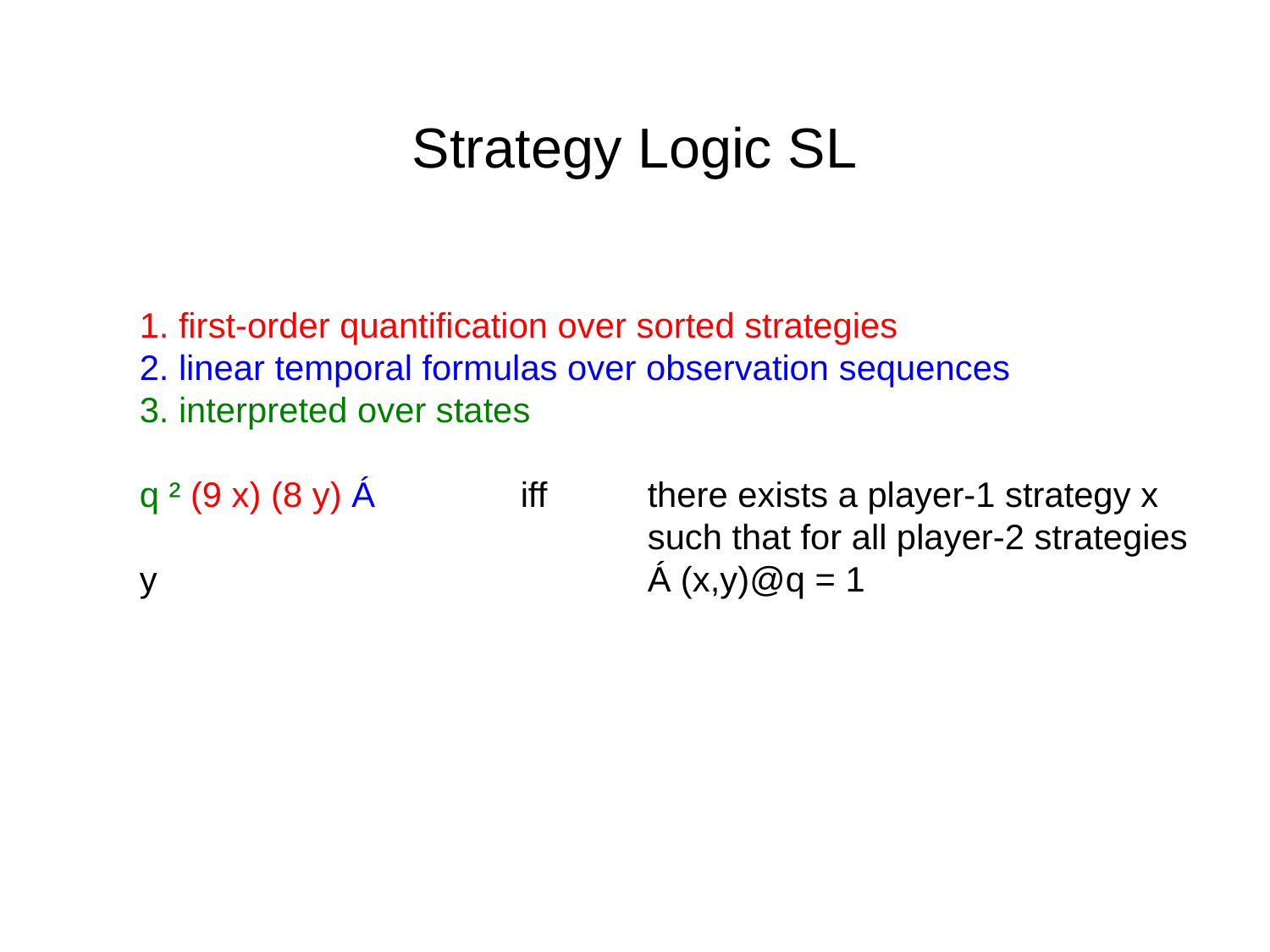

Strategy Logic SL
1. first-order quantification over sorted strategies
2. linear temporal formulas over observation sequences
3. interpreted over states

q ² (9 x) (8 y) Á  	iff	there exists a player-1 strategy x				such that for all player-2 strategies y				Á (x,y)@q = 1